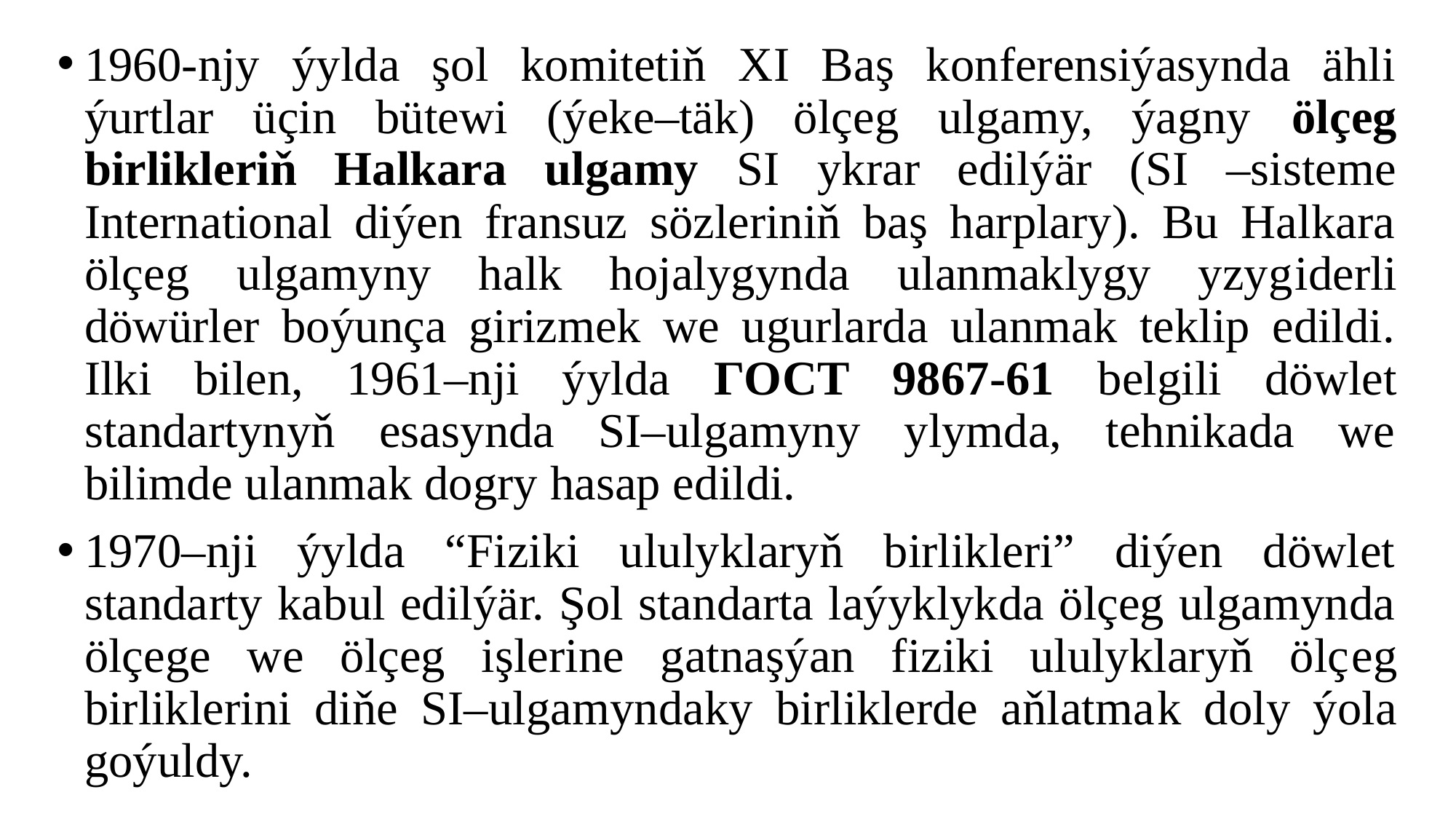

1960-njy ýylda şol komitetiň XI Baş konferensiýasynda ähli ýurtlar üçin bütewi (ýeke–täk) ölçeg ulgamy, ýagny ölçeg birlikleriň Halkara ulgamy SI ykrar edilýär (SI –sisteme International diýen fransuz sözleriniň baş harplary). Bu Halkara ölçeg ulgamyny halk hojalygynda ulanmaklygy yzygiderli döwürler boýunça girizmek we ugurlarda ulanmak teklip edildi. Ilki bilen, 1961–nji ýylda ГОСТ 9867-61 belgili döwlet standartynyň esasynda SI–ulgamyny ylymda, tehnikada we bilimde ulanmak dogry hasap edildi.
1970–nji ýylda “Fiziki ululyklaryň birlikleri” diýen döwlet standarty kabul edilýär. Şol standarta laýyklykda ölçeg ulgamynda ölçege we ölçeg işlerine gatnaşýan fiziki ululyklaryň ölçeg birliklerini diňe SI–ulgamyndaky birliklerde aňlatmak doly ýola goýuldy.